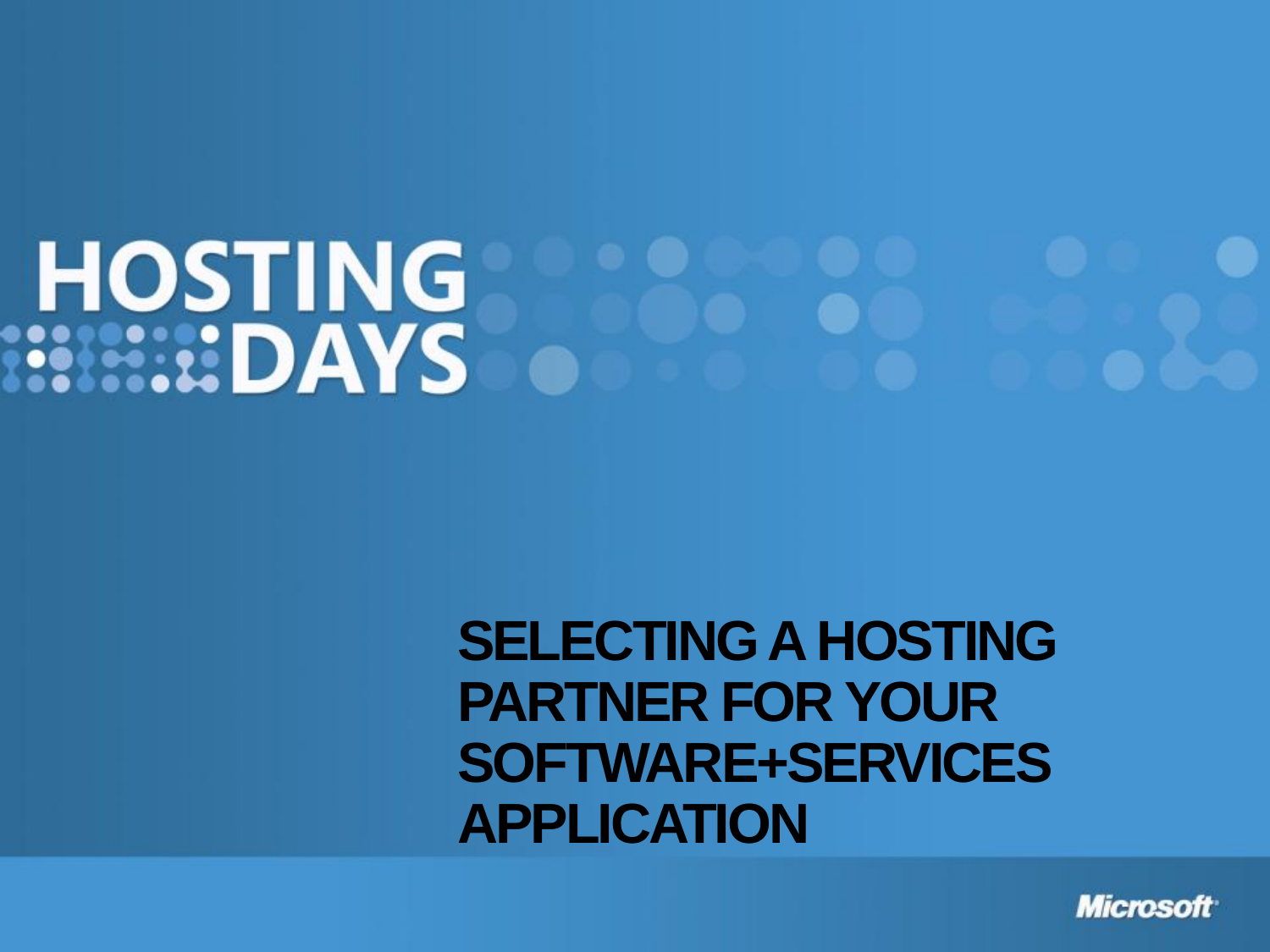

# Selecting A Hosting Partner For Your Software+Services Application